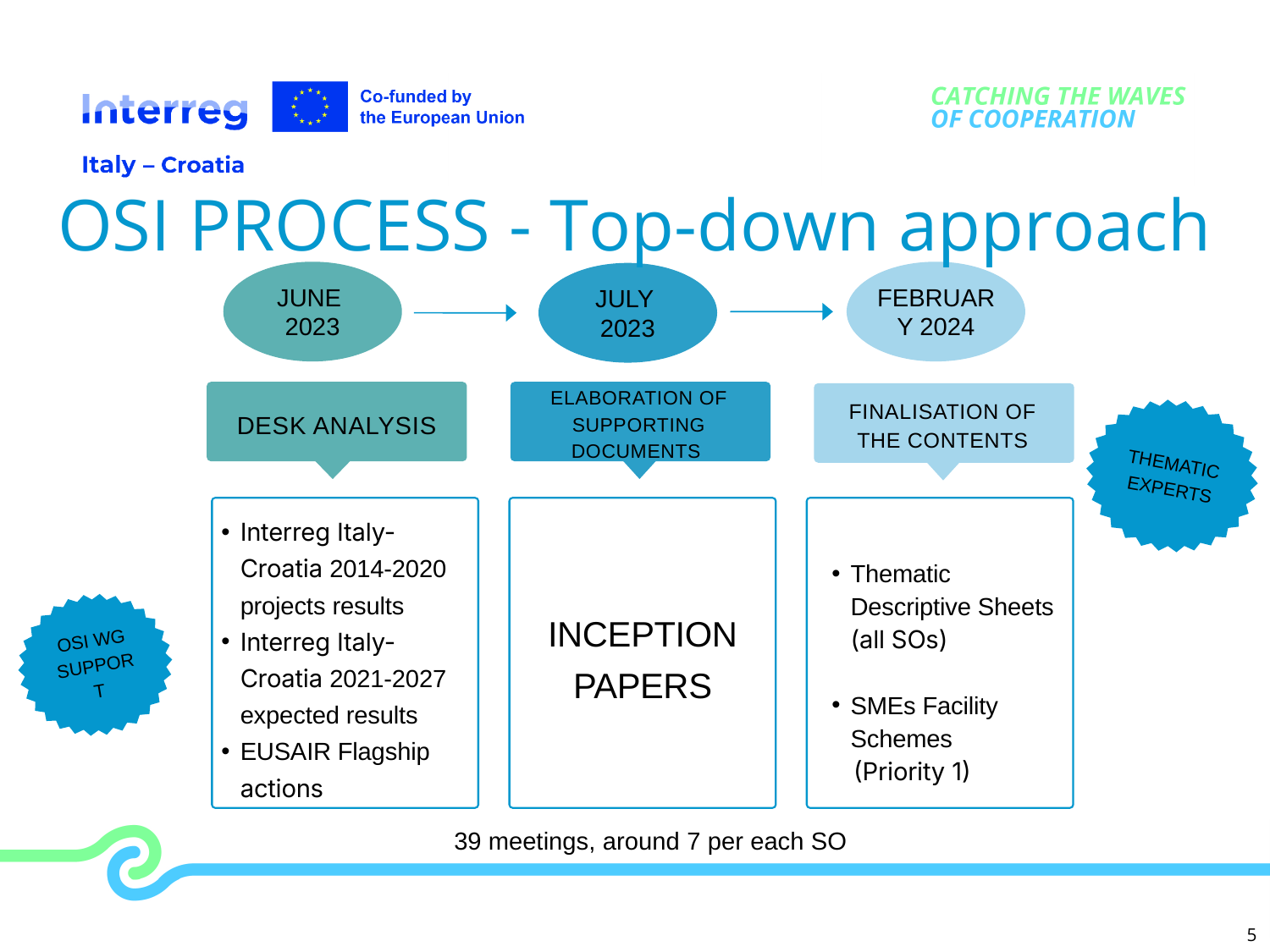

OSI PROCESS - Top-down approach

JUNE
2023

FEBRUARY 2024

JULY
2023

ELABORATION OF SUPPORTING DOCUMENTS

FINALISATION OF THE CONTENTS
DESK ANALYSIS

Interreg Italy-Croatia 2014-2020 projects results
Interreg Italy-Croatia 2021-2027 expected results
EUSAIR Flagship actions
Thematic Descriptive Sheets (all SOs)

SMEs Facility Schemes
      (Priority 1)
INCEPTION PAPERS

THEMATIC EXPERTS

OSI WG SUPPORT
39 meetings, around 7 per each SO
5